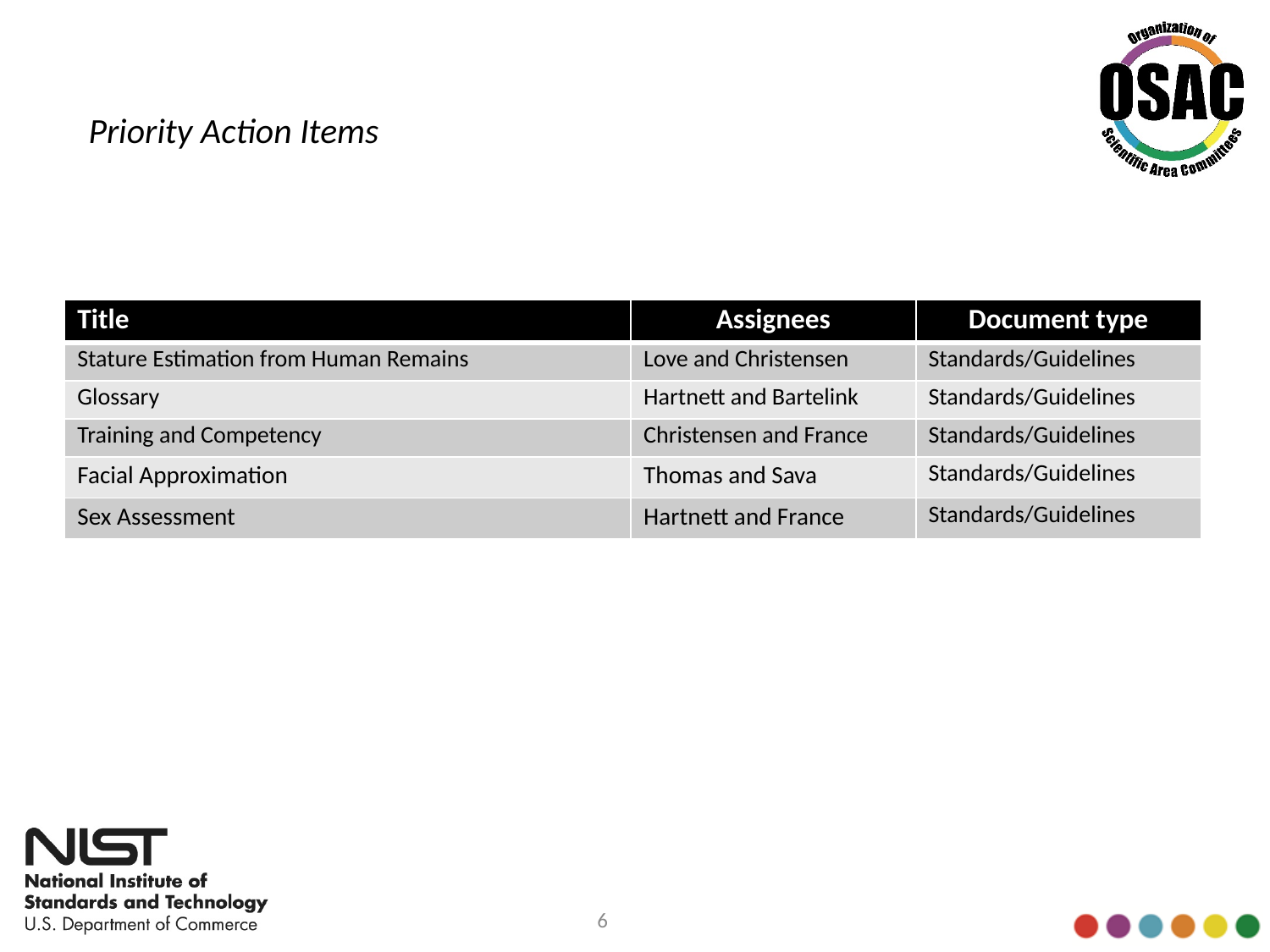

Priority Action Items
| Title | Assignees | Document type |
| --- | --- | --- |
| Stature Estimation from Human Remains | Love and Christensen | Standards/Guidelines |
| Glossary | Hartnett and Bartelink | Standards/Guidelines |
| Training and Competency | Christensen and France | Standards/Guidelines |
| Facial Approximation | Thomas and Sava | Standards/Guidelines |
| Sex Assessment | Hartnett and France | Standards/Guidelines |
6